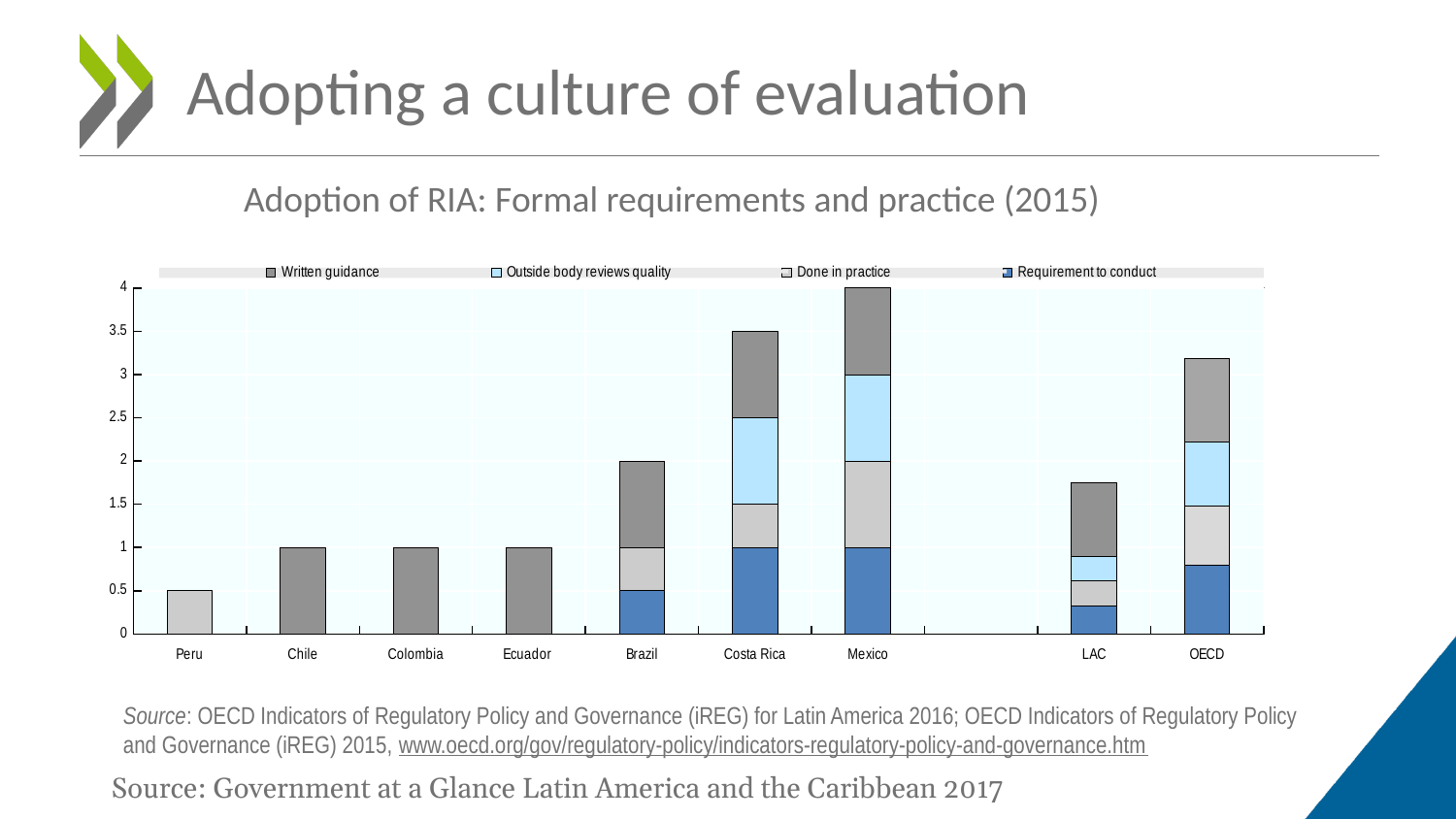

# Adopting a culture of evaluation
Adoption of RIA: Formal requirements and practice (2015)

### Chart

| Category | Requirement to conduct | Done in practice | Outside body reviews quality | Written guidance |
|---|---|---|---|---|
| Peru | 0.0 | 0.5 | 0.0 | 0.0 |
| Chile | 0.0 | 0.0 | 0.0 | 1.0 |
| Colombia | 0.0 | 0.0 | 0.0 | 1.0 |
| Ecuador  | 0.0 | 0.0 | 0.0 | 1.0 |
| Brazil | 0.5 | 0.5 | 0.0 | 1.0 |
| Costa Rica | 1.0 | 0.5 | 1.0 | 1.0 |
| Mexico | 1.0 | 1.0 | 1.0 | 1.0 |
|  | None | None | None | None |
| LAC | 0.328571428571429 | 0.285571428571429 | 0.28 | 0.85 |
| OECD | 0.79 | 0.6938 | 0.7352 | 0.9705 |
Source: OECD Indicators of Regulatory Policy and Governance (iREG) for Latin America 2016; OECD Indicators of Regulatory Policy and Governance (iREG) 2015, www.oecd.org/gov/regulatory-policy/indicators-regulatory-policy-and-governance.htm
Source: Government at a Glance Latin America and the Caribbean 2017